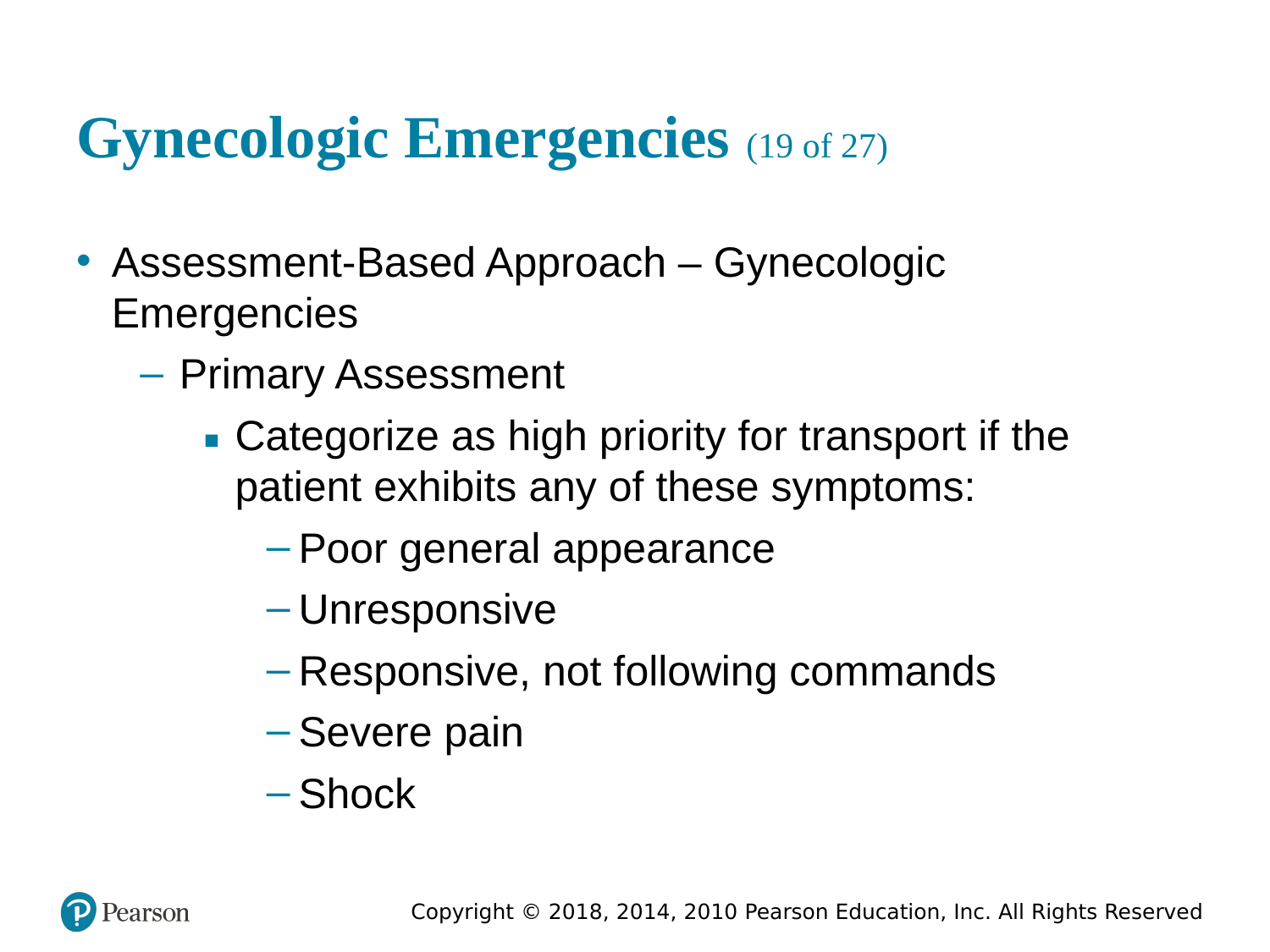

# Gynecologic Emergencies (19 of 27)
Assessment-Based Approach – Gynecologic Emergencies
Primary Assessment
Categorize as high priority for transport if the patient exhibits any of these symptoms:
Poor general appearance
Unresponsive
Responsive, not following commands
Severe pain
Shock